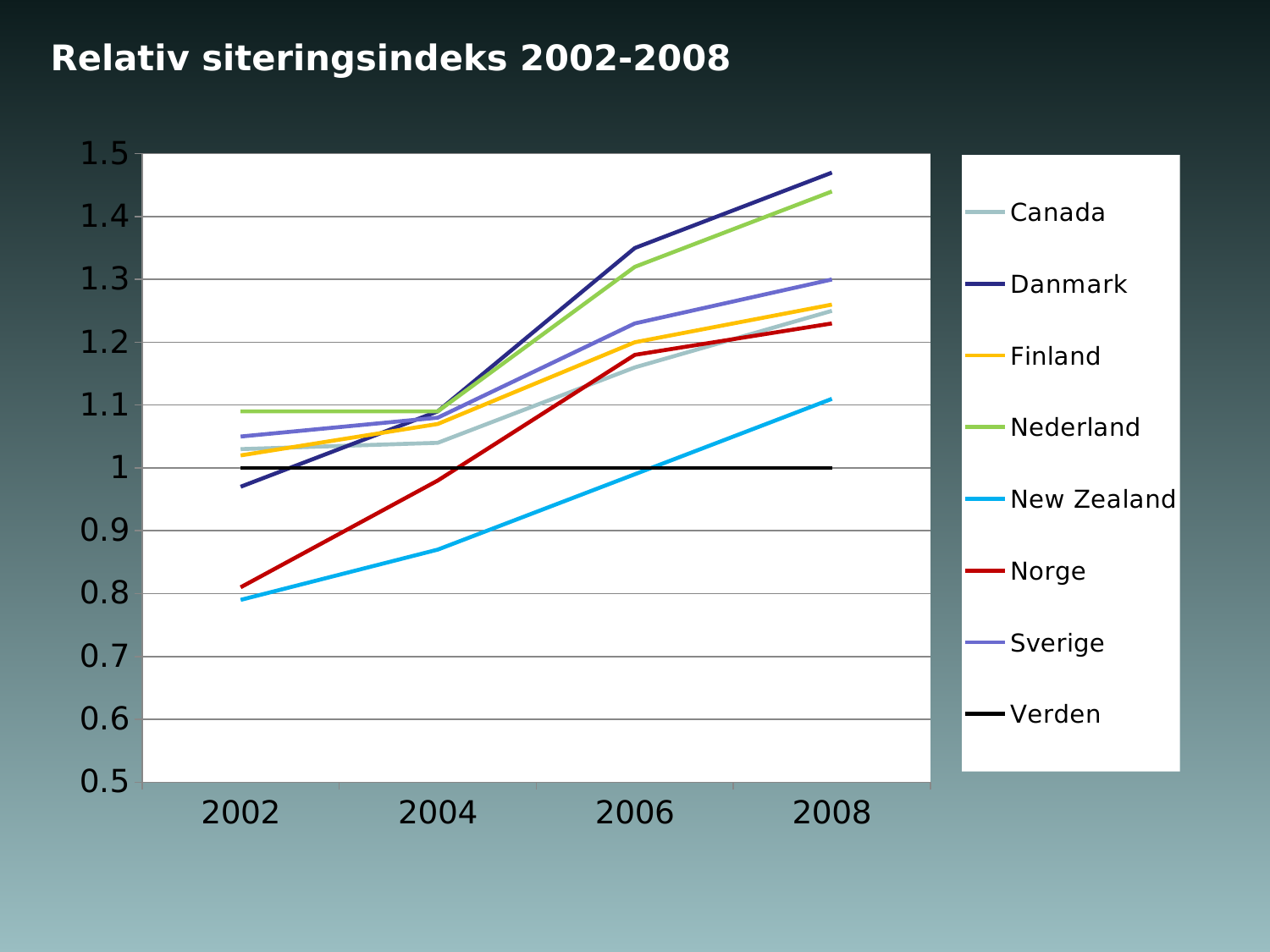

# Relativ siteringsindeks 2002-2008

### Chart

| Category | Canada | Danmark | Finland | Nederland | New Zealand | Norge | Sverige | Verden |
|---|---|---|---|---|---|---|---|---|
| 2002 | 1.03 | 0.97 | 1.02 | 1.09 | 0.79 | 0.81 | 1.05 | 1.0 |
| 2004 | 1.04 | 1.09 | 1.07 | 1.09 | 0.87 | 0.98 | 1.08 | 1.0 |
| 2006 | 1.16 | 1.35 | 1.2 | 1.32 | 0.99 | 1.18 | 1.23 | 1.0 |
| 2008 | 1.25 | 1.47 | 1.26 | 1.44 | 1.11 | 1.23 | 1.3 | 1.0 |